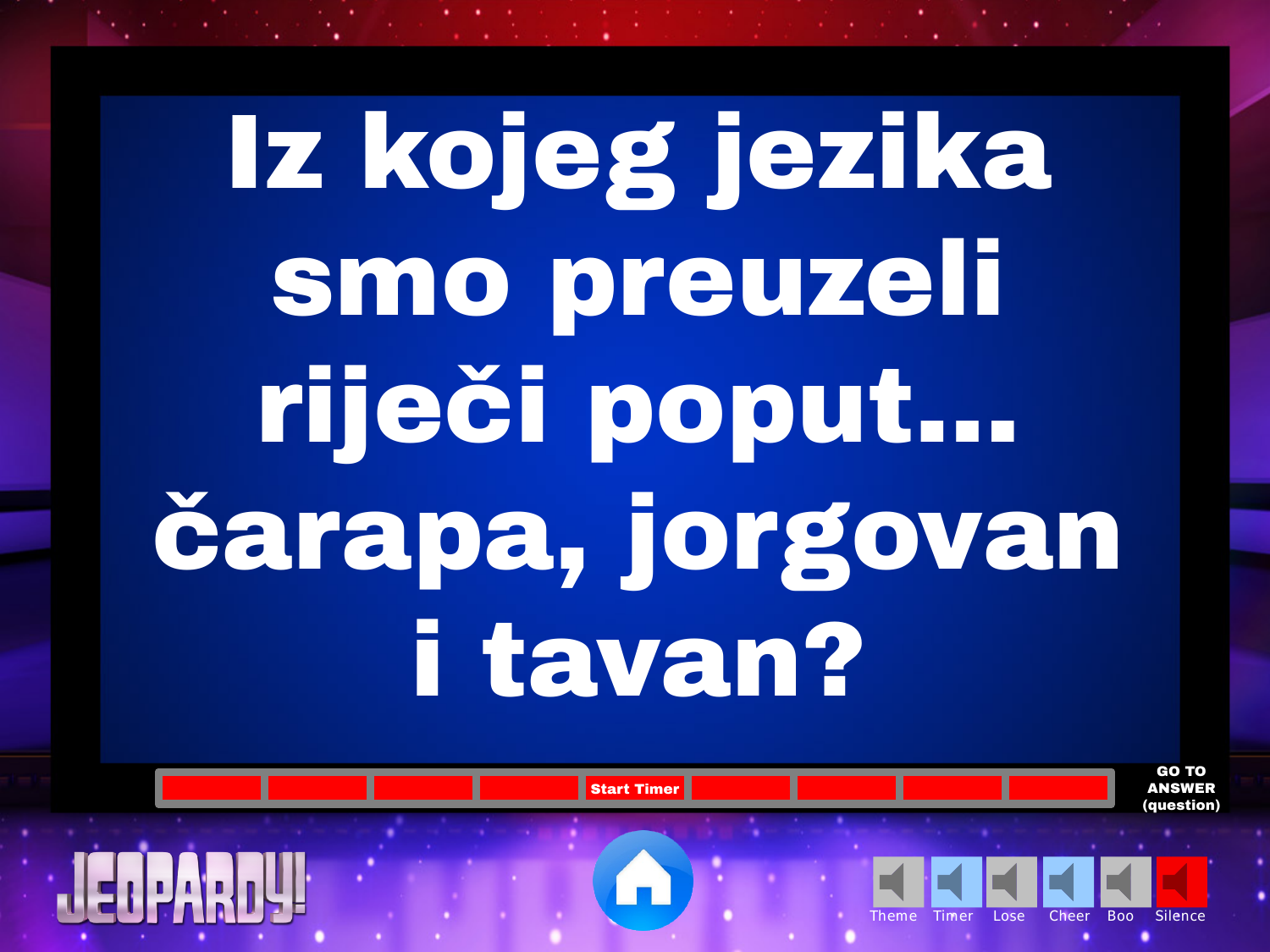

Iz kojeg jezika smo preuzeli riječi poput… čarapa, jorgovan i tavan?